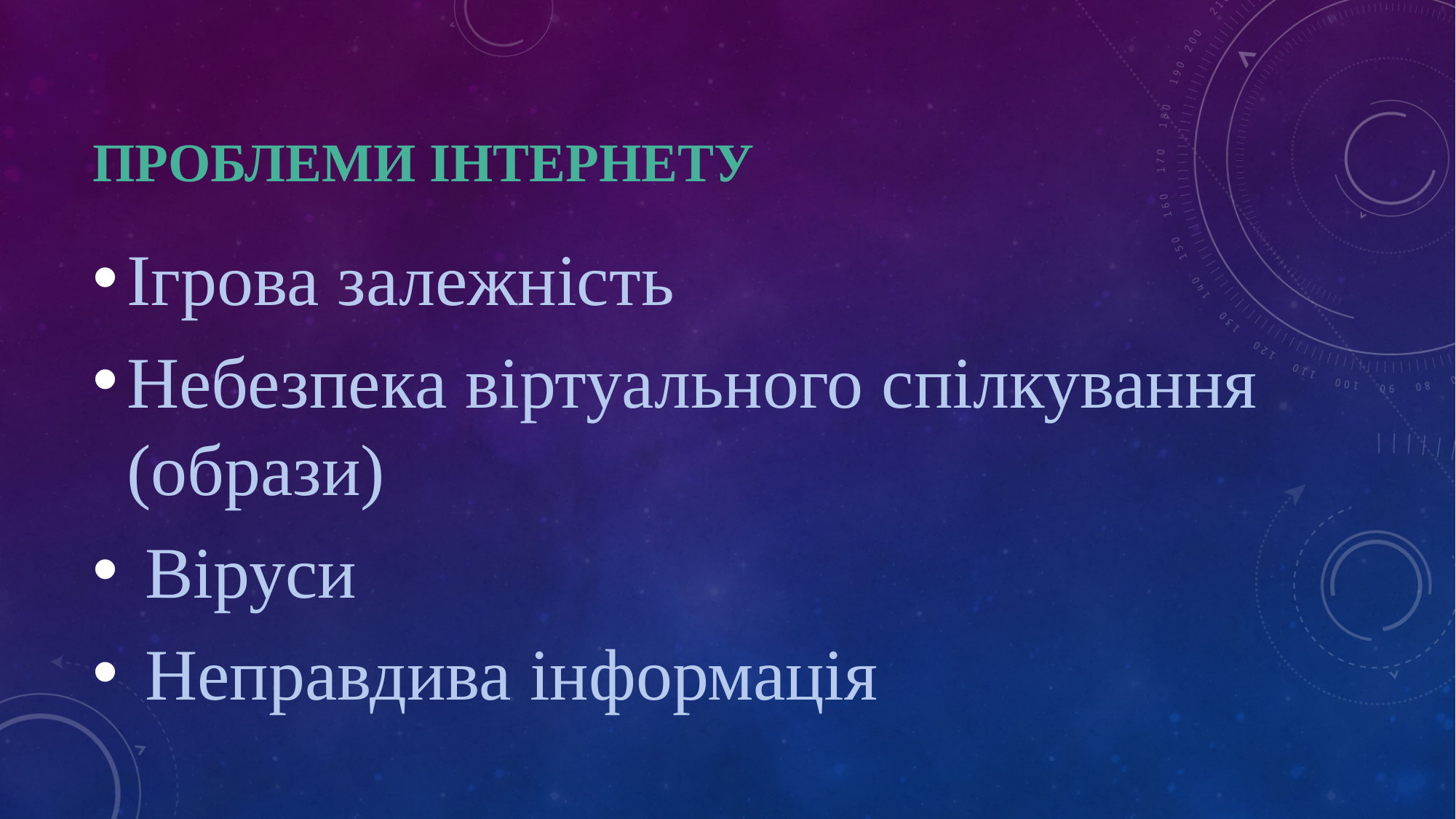

# Проблеми Інтернету
Ігрова залежність
Небезпека віртуального спілкування (образи)
 Віруси
 Неправдива інформація